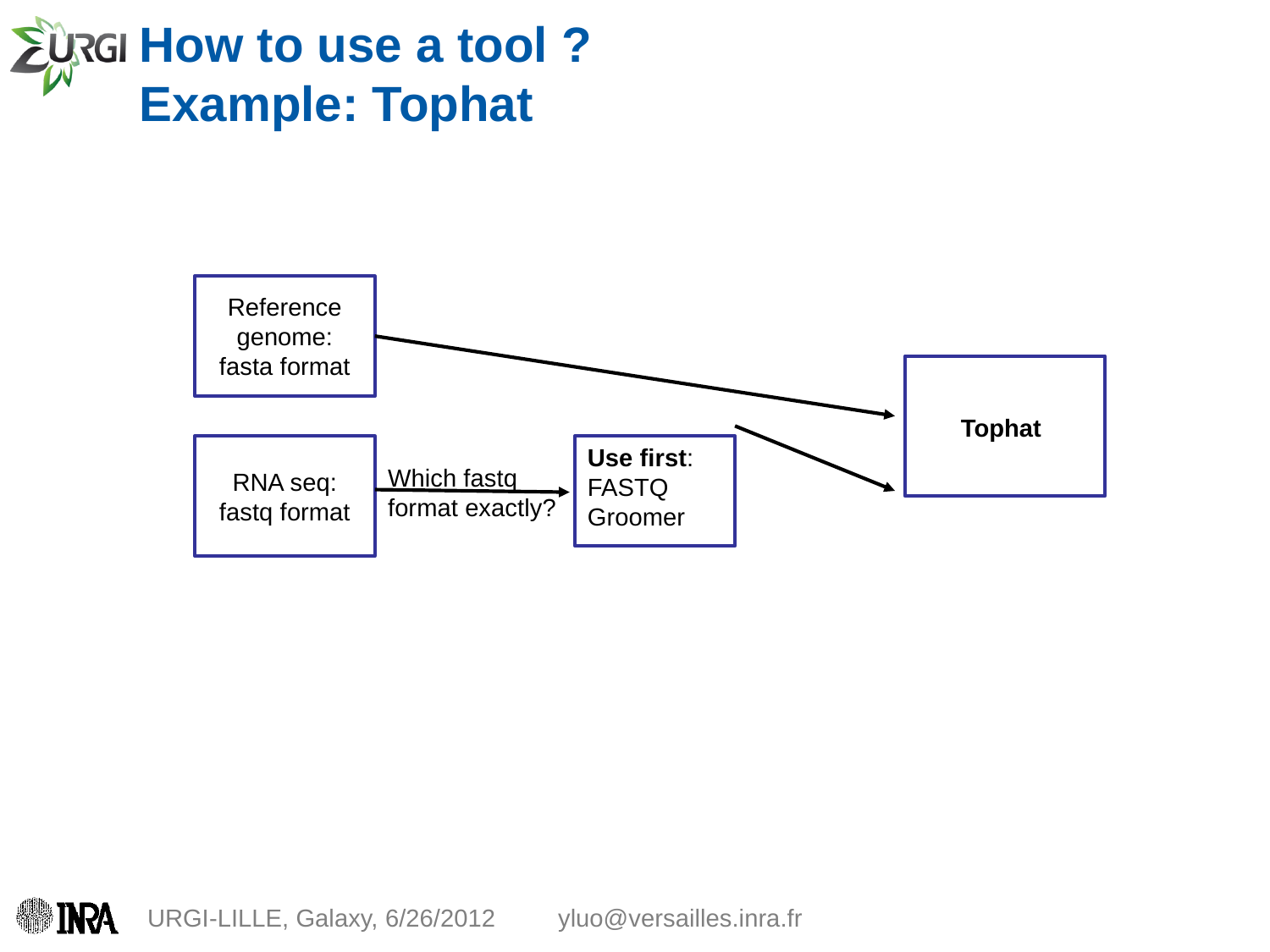

How to use a tool ?
Example: Tophat
Reference genome: fasta format

Tophat

RNA seq: fastq format
Use first:
FASTQ Groomer
Which fastq
format exactly?

URGI-LILLE, Galaxy, 6/26/2012         yluo@versailles.inra.fr